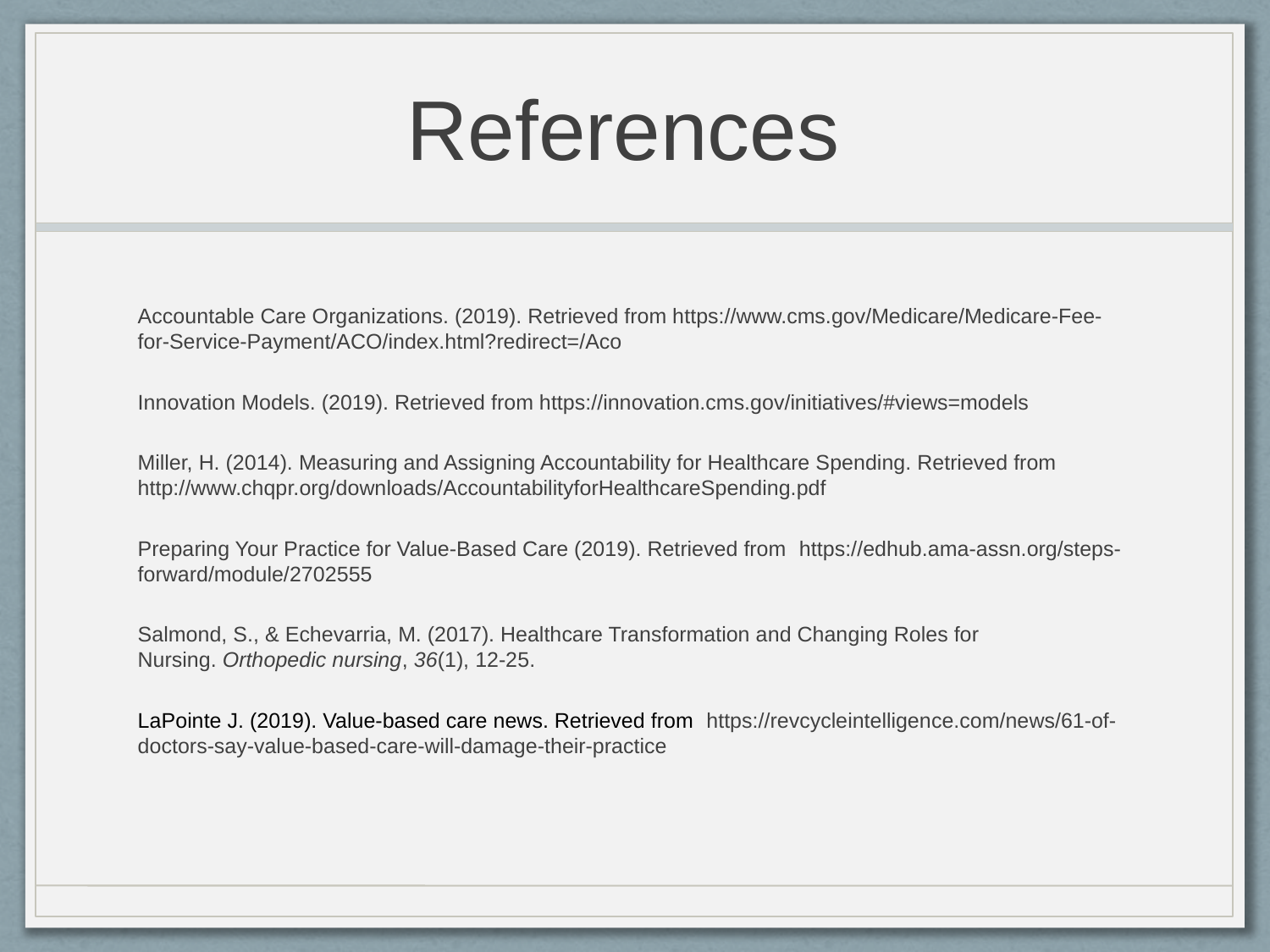

# References
Accountable Care Organizations. (2019). Retrieved from https://www.cms.gov/Medicare/Medicare-Fee-for-Service-Payment/ACO/index.html?redirect=/Aco
Innovation Models. (2019). Retrieved from https://innovation.cms.gov/initiatives/#views=models
Miller, H. (2014). Measuring and Assigning Accountability for Healthcare Spending. Retrieved from http://www.chqpr.org/downloads/AccountabilityforHealthcareSpending.pdf
Preparing Your Practice for Value-Based Care (2019). Retrieved from  https://edhub.ama-assn.org/steps-forward/module/2702555
Salmond, S., & Echevarria, M. (2017). Healthcare Transformation and Changing Roles for Nursing. Orthopedic nursing, 36(1), 12-25.
LaPointe J. (2019). Value-based care news. Retrieved from  https://revcycleintelligence.com/news/61-of-doctors-say-value-based-care-will-damage-their-practice